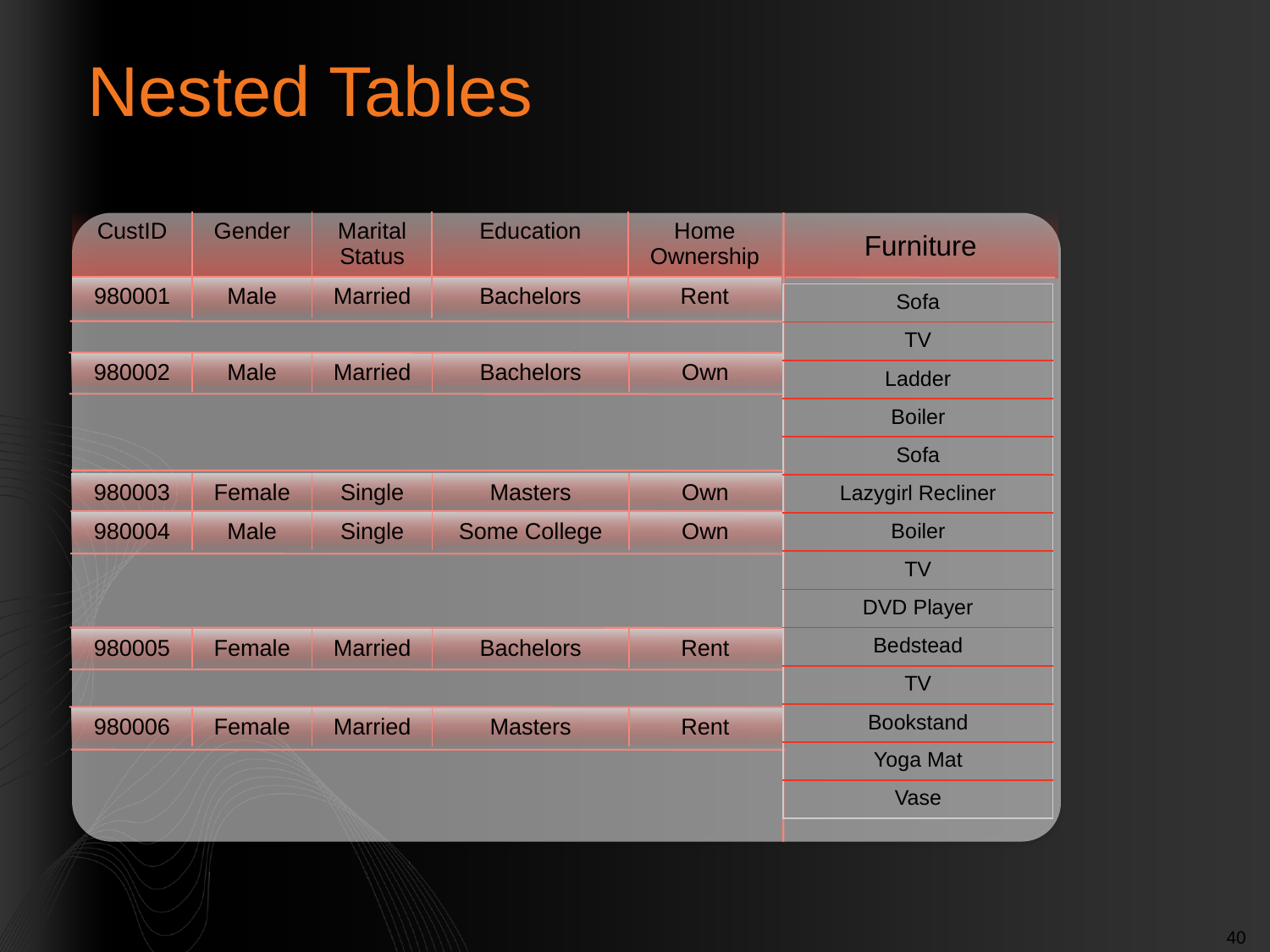

# Nested Tables
| CustID | Gender | Marital Status | Education | Home Ownership |
| --- | --- | --- | --- | --- |
| 980001 | Male | Married | Bachelors | Rent |
Furniture

| Sofa |
| --- |
| TV |
| Ladder |
| Boiler |
| Sofa |
| Lazygirl Recliner |
| Boiler |
| TV |
| DVD Player |
| Bedstead |
| TV |
| Bookstand |
| Yoga Mat |
| Vase |
| 980002 | Male | Married | Bachelors | Own |
| --- | --- | --- | --- | --- |
| 980003 | Female | Single | Masters | Own |
| --- | --- | --- | --- | --- |
| 980004 | Male | Single | Some College | Own |
| --- | --- | --- | --- | --- |
| 980005 | Female | Married | Bachelors | Rent |
| --- | --- | --- | --- | --- |
| 980006 | Female | Married | Masters | Rent |
| --- | --- | --- | --- | --- |